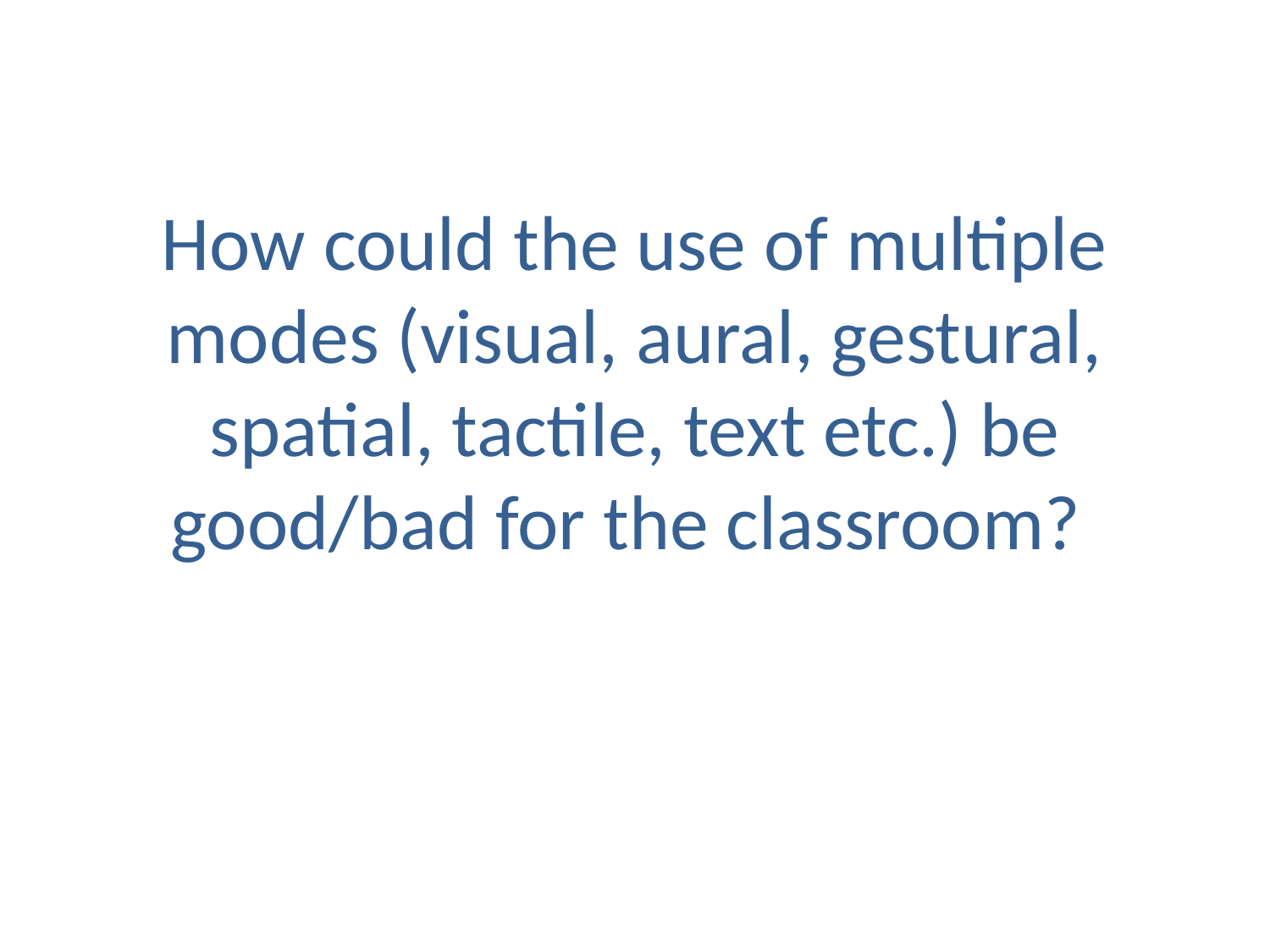

# How could the use of multiple modes (visual, aural, gestural, spatial, tactile, text etc.) be good/bad for the classroom?